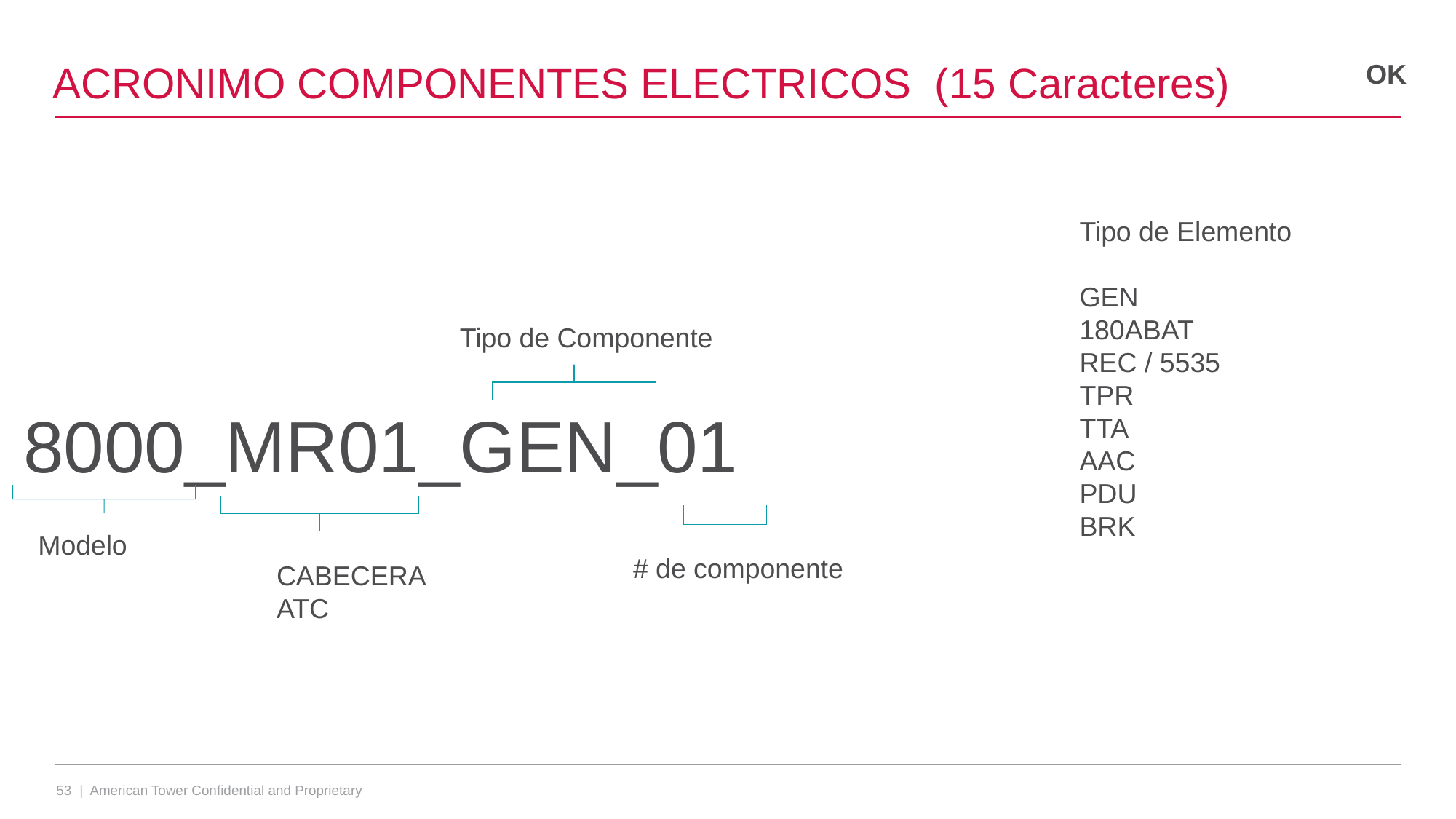

# ACRONIMO COMPONENTES ELECTRICOS  (15 Caracteres)
OK
Tipo de Elemento

GEN
180ABAT
REC / 5535
TPR
TTA
AAC
PDU
BRK

Tipo de Componente
8000_MR01_GEN_01

Modelo
# de componente
CABECERA ATC

53